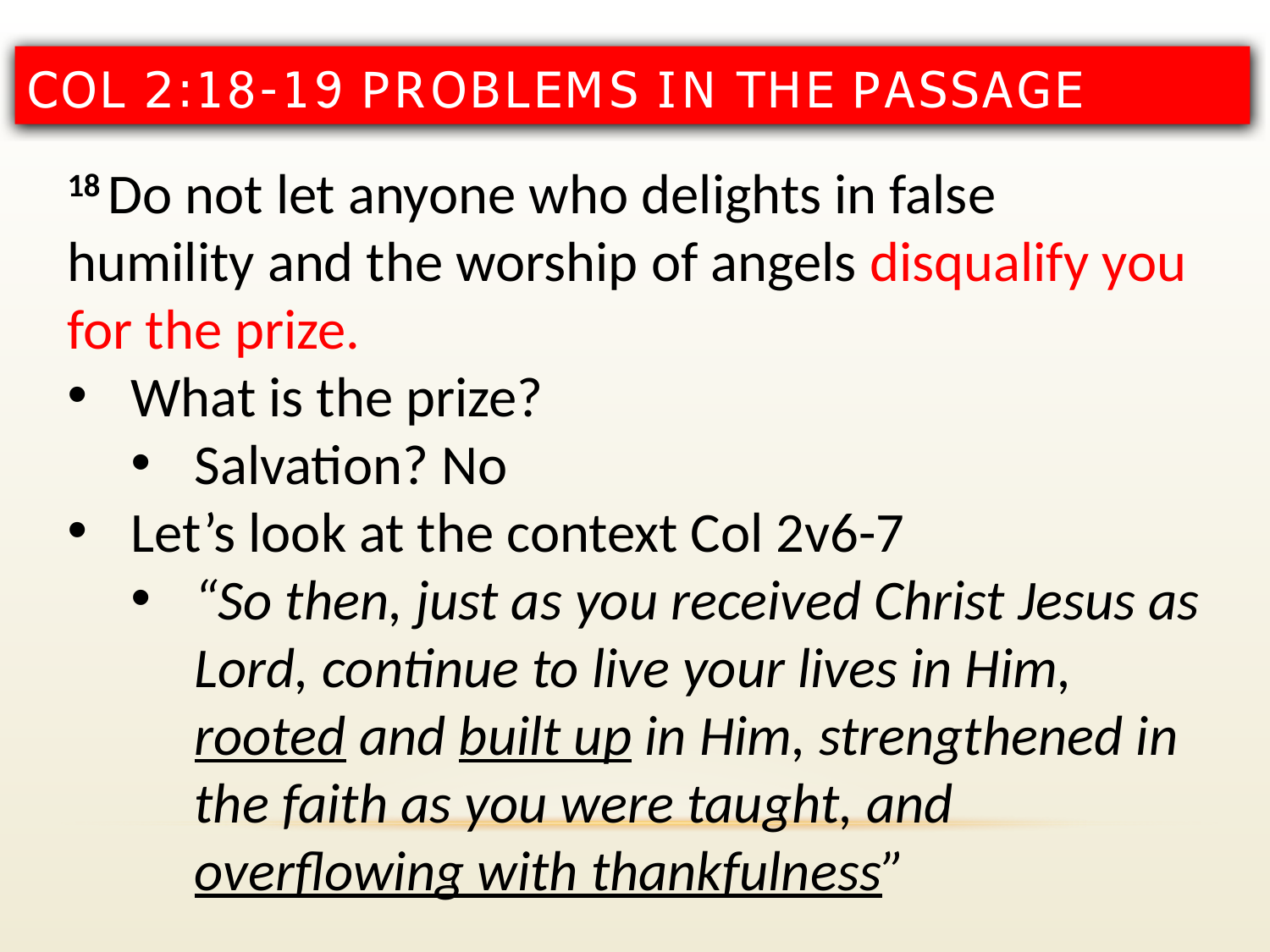

# Col 2:18-19 problems in the passage
18 Do not let anyone who delights in false humility and the worship of angels disqualify you for the prize.
What is the prize?
Salvation? No
Let’s look at the context Col 2v6-7
“So then, just as you received Christ Jesus as Lord, continue to live your lives in Him, rooted and built up in Him, strengthened in the faith as you were taught, and overflowing with thankfulness”